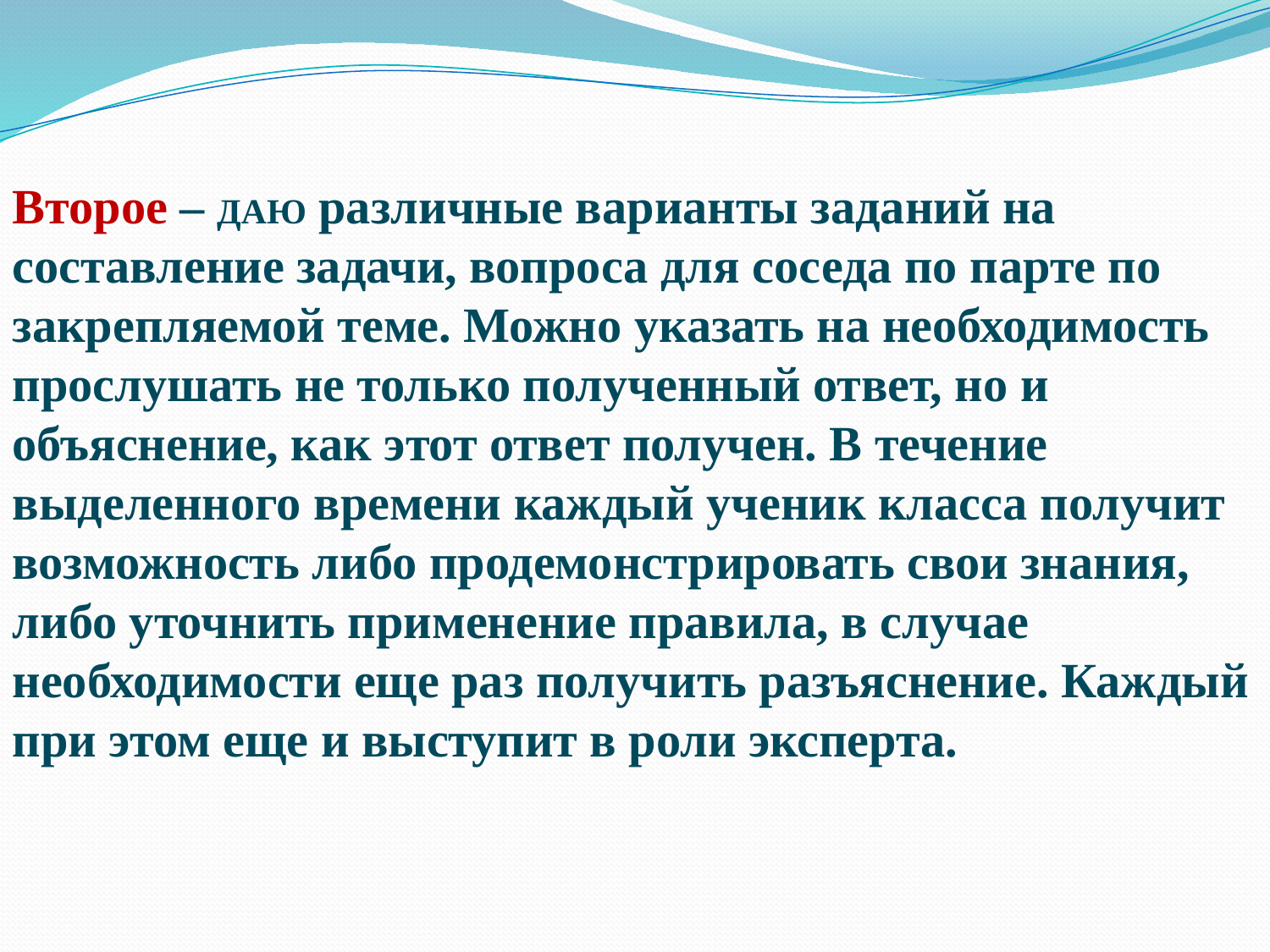

Второе – ДАЮ различные варианты заданий на составление задачи, вопроса для соседа по парте по закрепляемой теме. Можно указать на необходимость прослушать не только полученный ответ, но и объяснение, как этот ответ получен. В течение выделенного времени каждый ученик класса получит возможность либо продемонстрировать свои знания, либо уточнить применение правила, в случае необходимости еще раз получить разъяснение. Каждый при этом еще и выступит в роли эксперта.